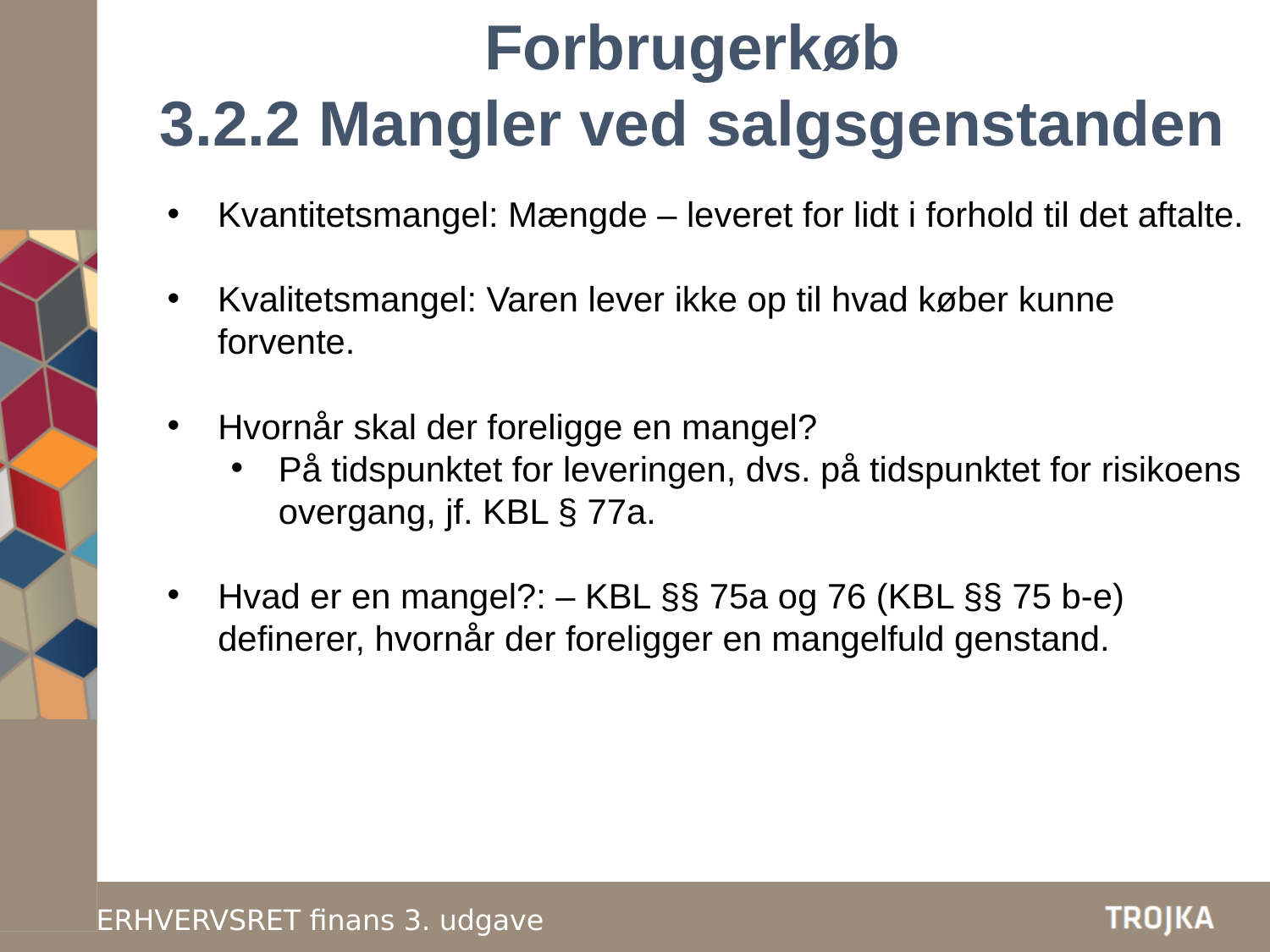

Forbrugerkøb
3.2.2 Mangler ved salgsgenstanden
Kvantitetsmangel: Mængde – leveret for lidt i forhold til det aftalte.

Kvalitetsmangel: Varen lever ikke op til hvad køber kunne forvente.

Hvornår skal der foreligge en mangel?
På tidspunktet for leveringen, dvs. på tidspunktet for risikoens overgang, jf. KBL § 77a.

Hvad er en mangel?: – KBL §§ 75a og 76 (KBL §§ 75 b-e) definerer, hvornår der foreligger en mangelfuld genstand.